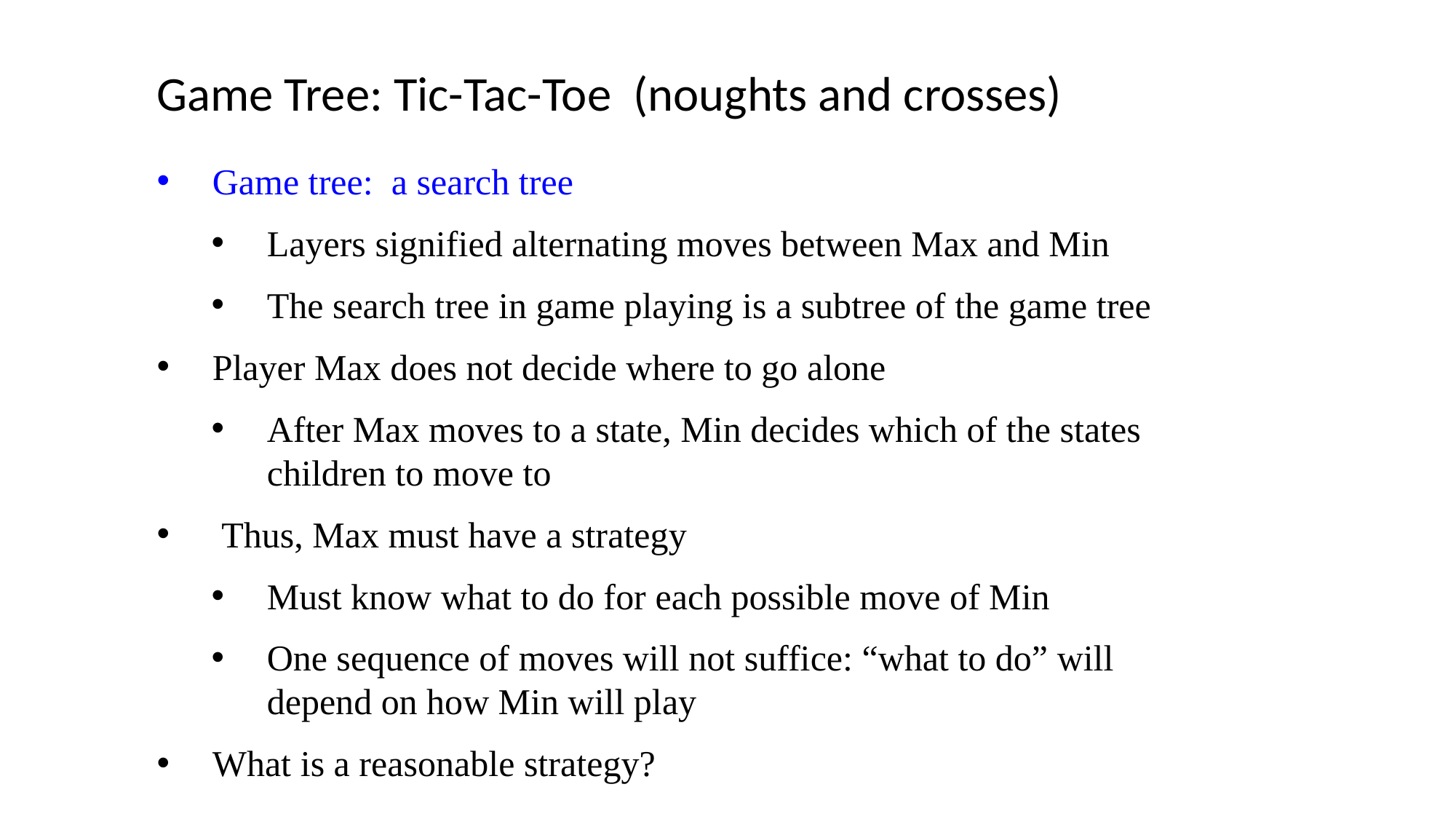

Game Tree: Tic-Tac-Toe  (noughts and crosses)
Game tree:  a search tree
Layers signified alternating moves between Max and Min
The search tree in game playing is a subtree of the game tree
Player Max does not decide where to go alone
After Max moves to a state, Min decides which of the states children to move to
 Thus, Max must have a strategy
Must know what to do for each possible move of Min
One sequence of moves will not suffice: “what to do” will depend on how Min will play
What is a reasonable strategy?